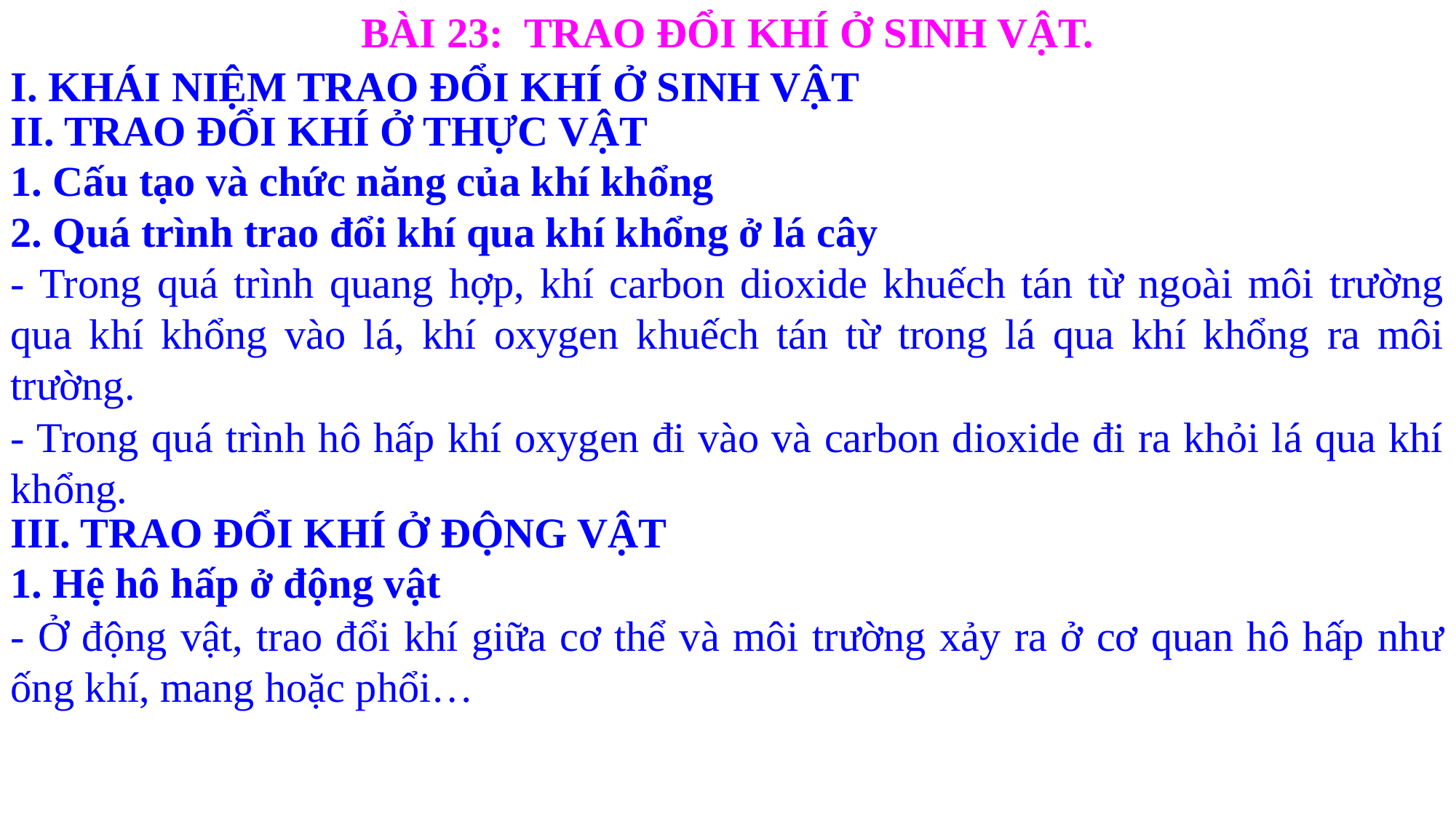

BÀI 23:  TRAO ĐỔI KHÍ Ở SINH VẬT.
I. KHÁI NIỆM TRAO ĐỔI KHÍ Ở SINH VẬT
II. TRAO ĐỔI KHÍ Ở THỰC VẬT
1. Cấu tạo và chức năng của khí khổng
2. Quá trình trao đổi khí qua khí khổng ở lá cây
- Trong quá trình quang hợp, khí carbon dioxide khuếch tán từ ngoài môi trường qua khí khổng vào lá, khí oxygen khuếch tán từ trong lá qua khí khổng ra môi trường.
- Trong quá trình hô hấp khí oxygen đi vào và carbon dioxide đi ra khỏi lá qua khí khổng.
III. TRAO ĐỔI KHÍ Ở ĐỘNG VẬT
1. Hệ hô hấp ở động vật
- Ở động vật, trao đổi khí giữa cơ thể và môi trường xảy ra ở cơ quan hô hấp như ống khí, mang hoặc phổi…